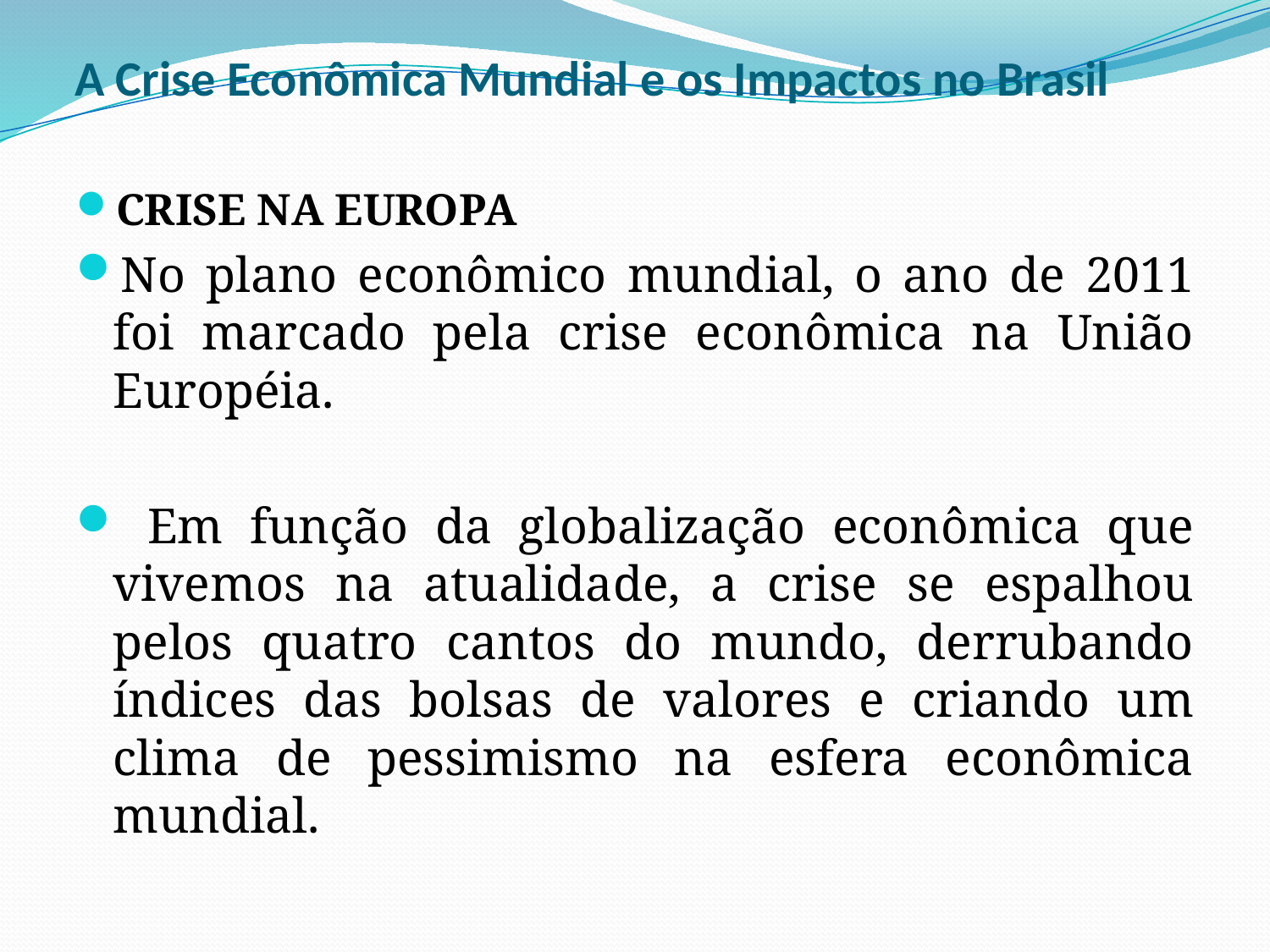

# A Crise Econômica Mundial e os Impactos no Brasil

CRISE NA EUROPA
No plano econômico mundial, o ano de 2011 foi marcado pela crise econômica na União Européia.

 Em função da globalização econômica que vivemos na atualidade, a crise se espalhou pelos quatro cantos do mundo, derrubando índices das bolsas de valores e criando um clima de pessimismo na esfera econômica mundial.